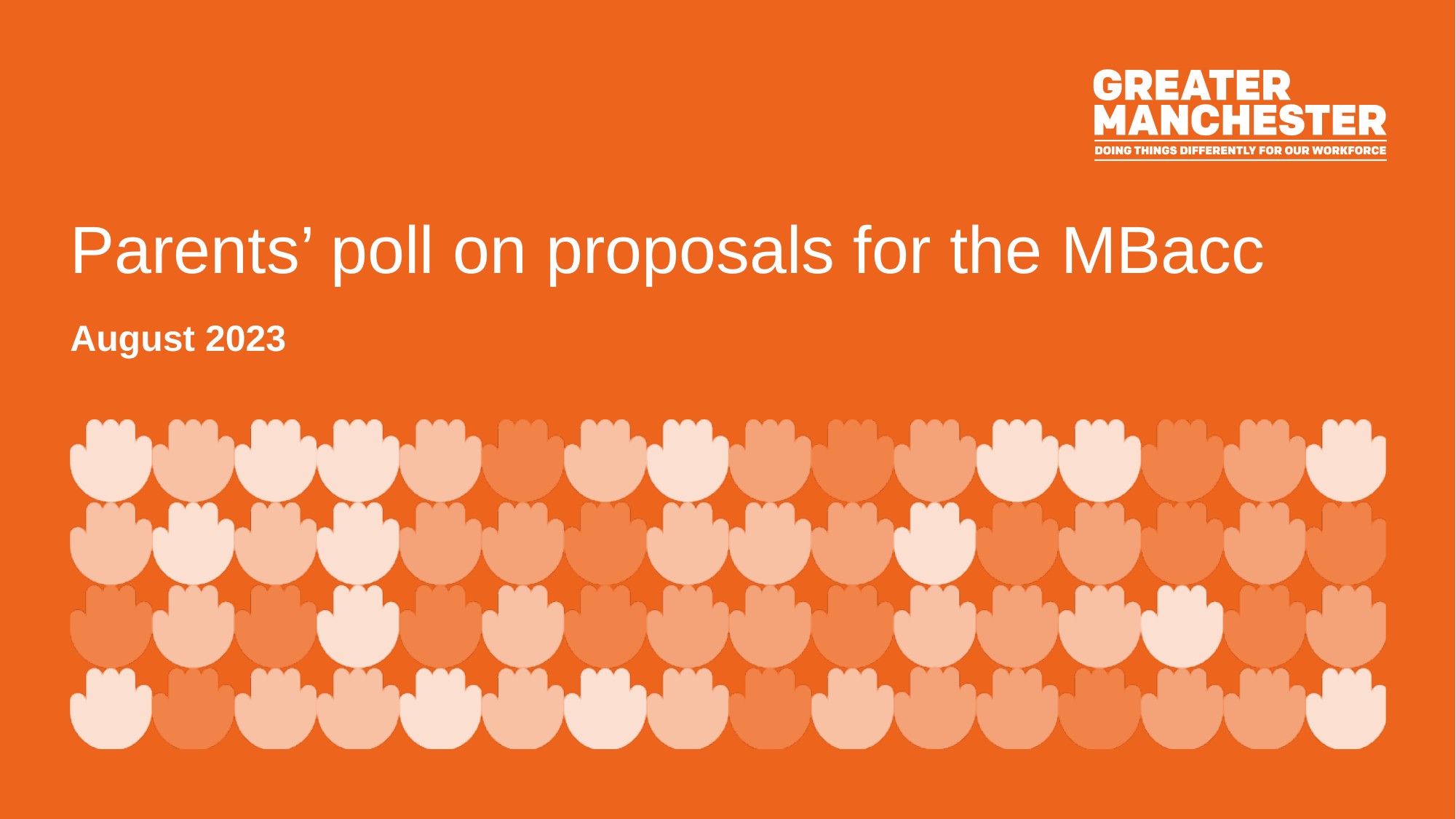

# Parents’ poll on proposals for the MBacc
August 2023